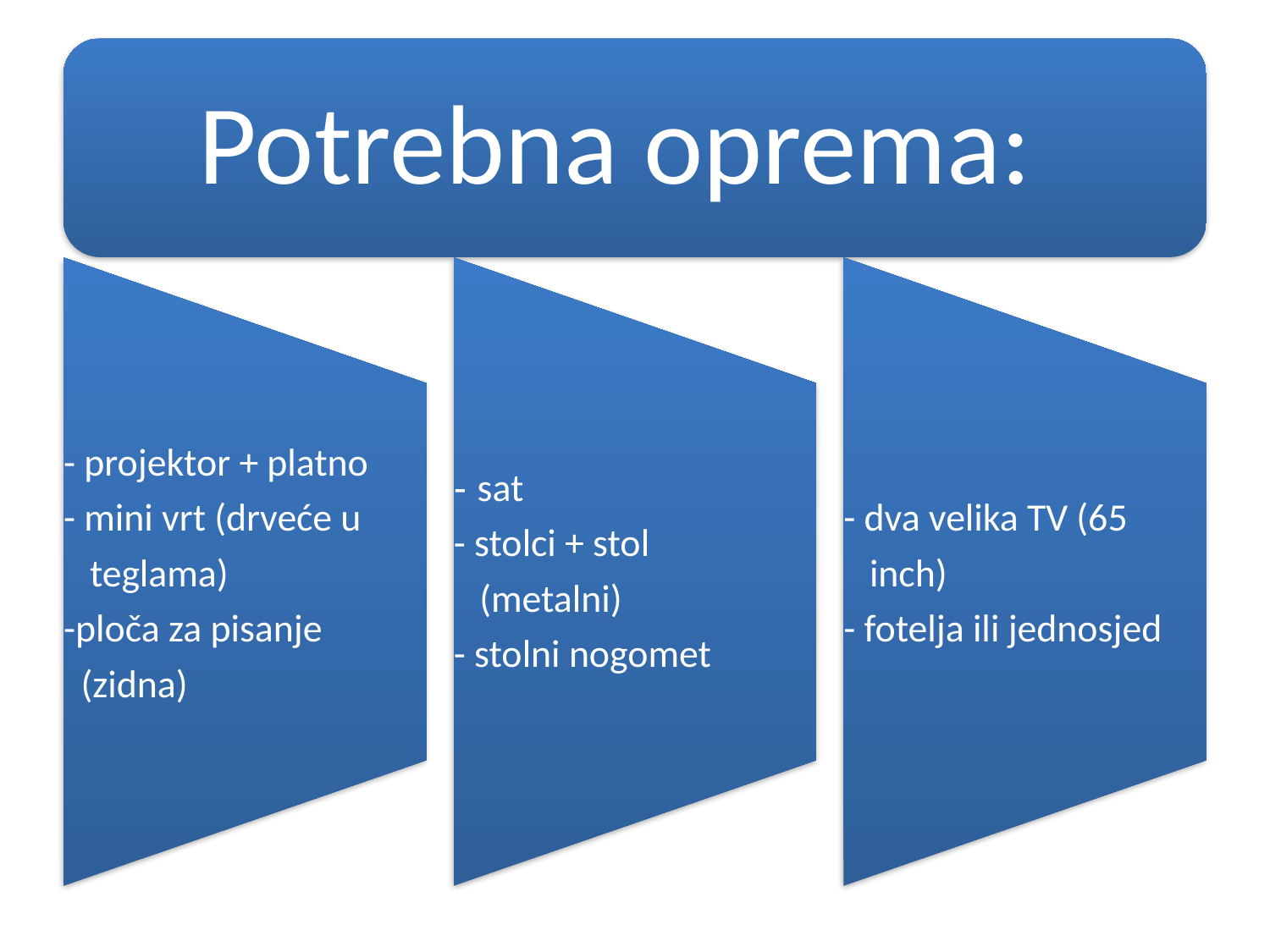

Potrebna oprema:

- projektor + platno
- mini vrt (drveće u
   teglama)
-ploča za pisanje
  (zidna)

- sat
- stolci + stol
   (metalni)
- stolni nogomet

- dva velika TV (65
   inch)
- fotelja ili jednosjed